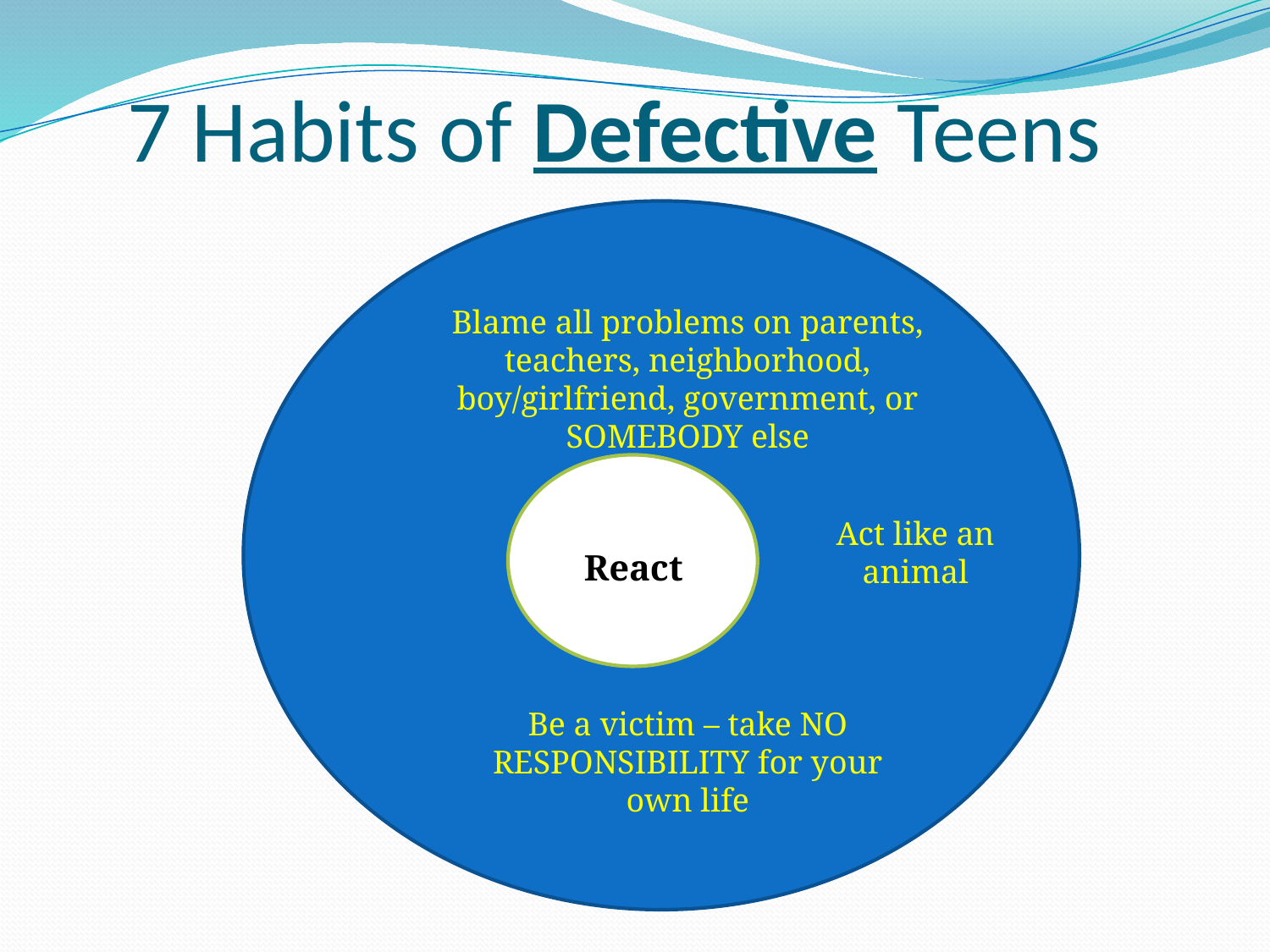

# 7 Habits of Defective Teens

Blame all problems on parents, teachers, neighborhood, boy/girlfriend, government, or SOMEBODY else

Act like an animal
React
Be a victim – take NO RESPONSIBILITY for your own life